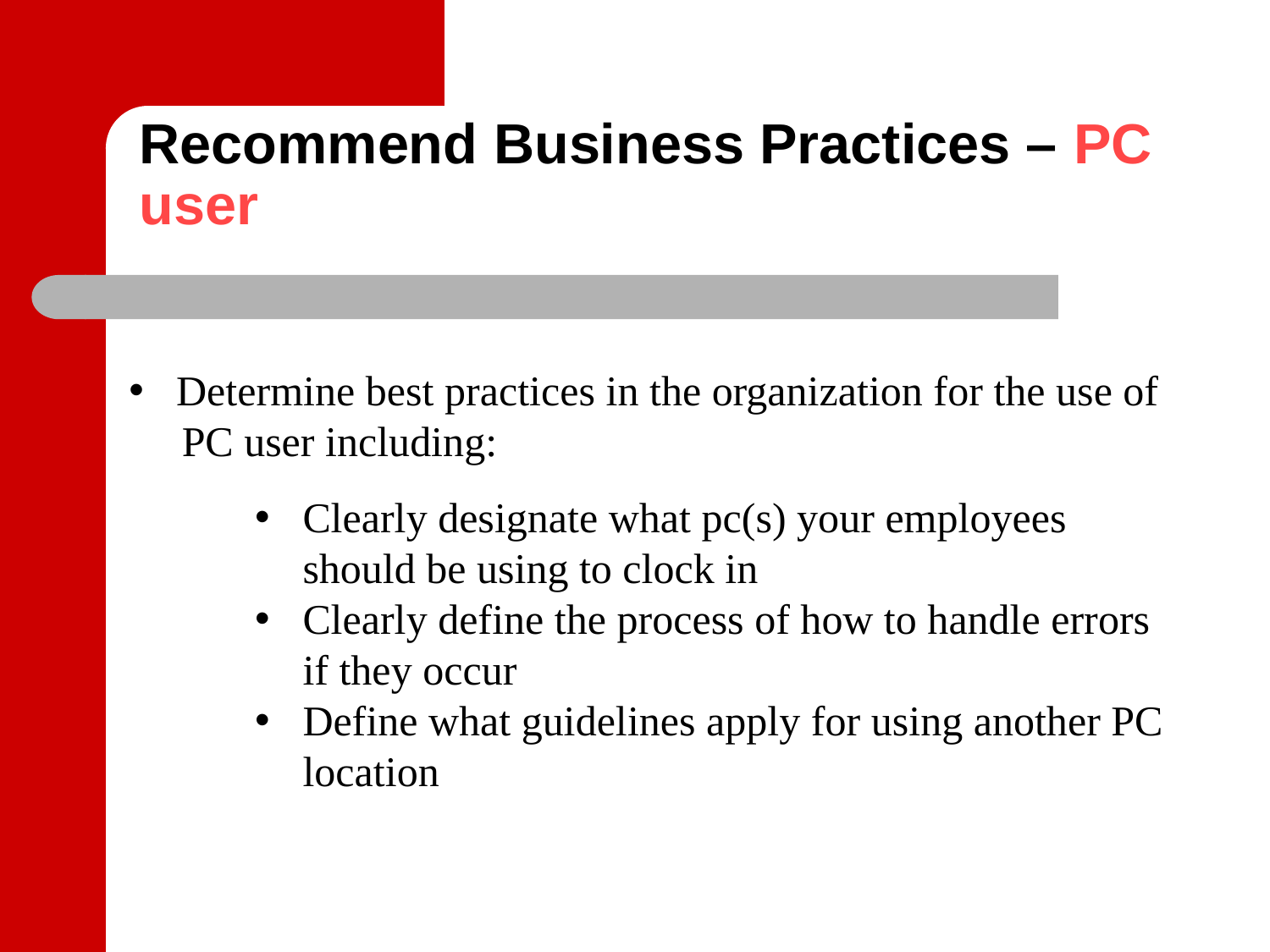

# Recommend Business Practices – PC user

Determine best practices in the organization for the use of
     PC user including:

Clearly designate what pc(s) your employees should be using to clock in
Clearly define the process of how to handle errors if they occur
Define what guidelines apply for using another PC location